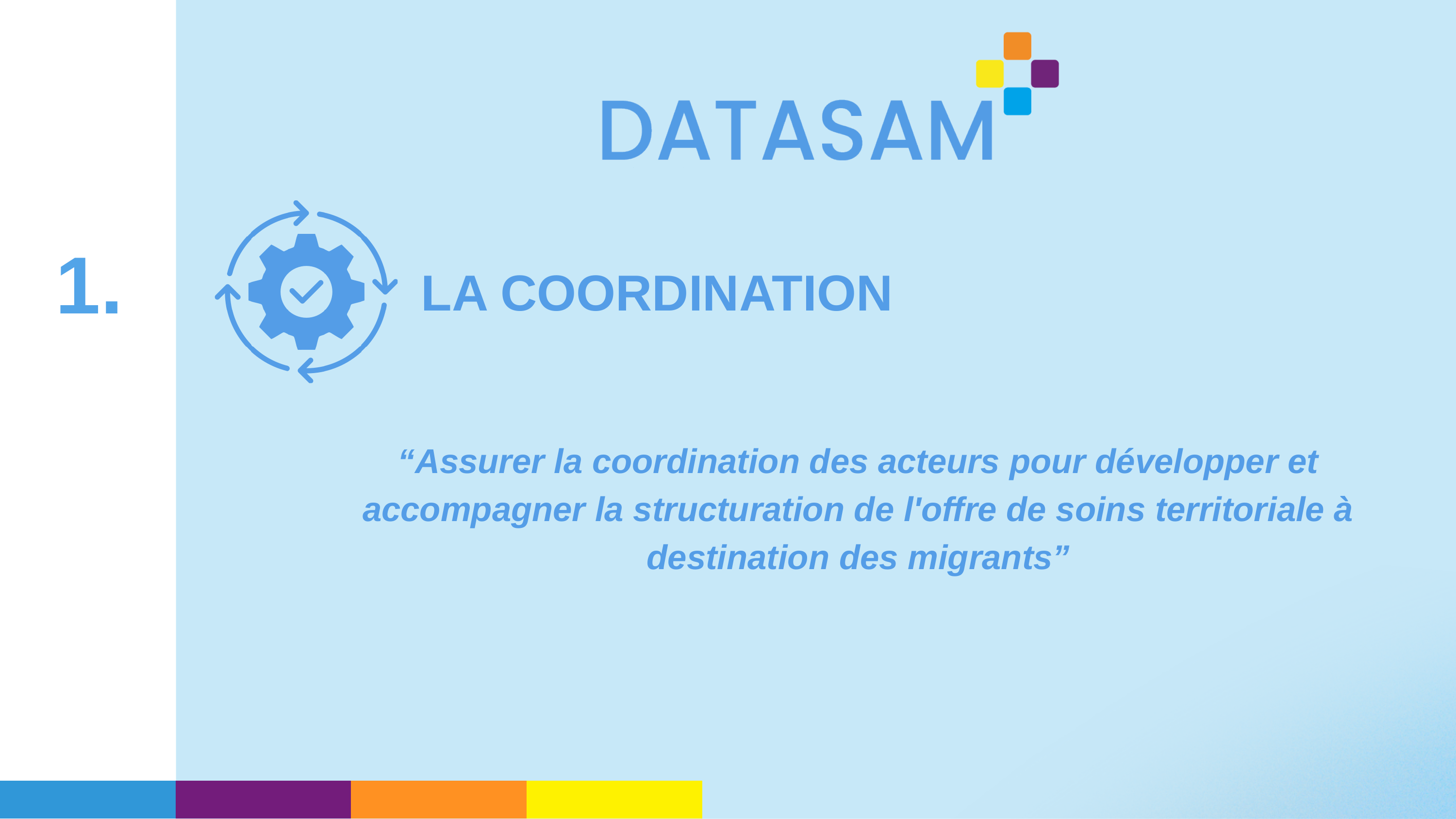

1.
LA COORDINATION
“Assurer la coordination des acteurs pour développer et accompagner la structuration de l'offre de soins territoriale à destination des migrants”